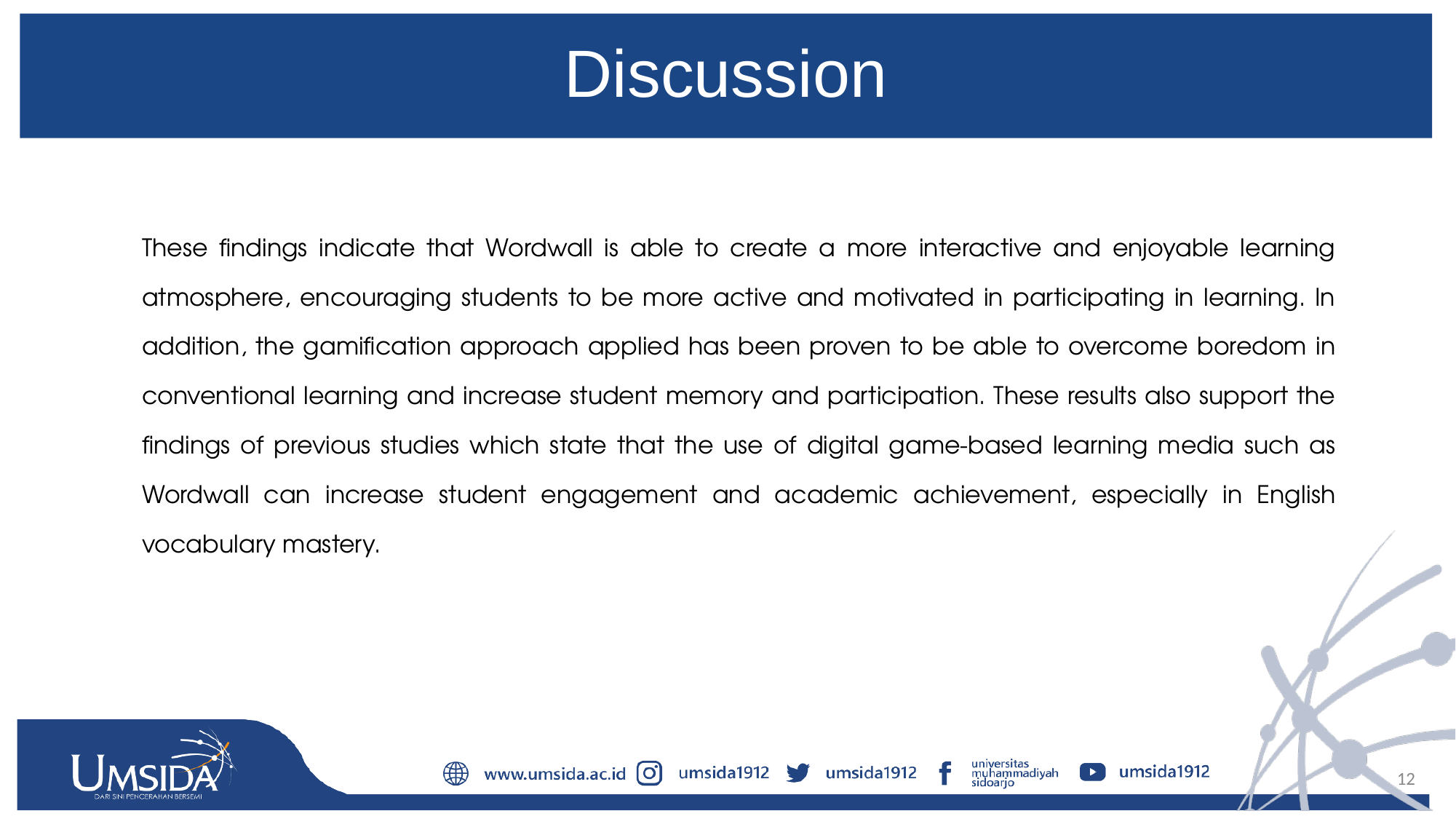

# Discussion
These findings indicate that Wordwall is able to create a more interactive and enjoyable learning atmosphere, encouraging students to be more active and motivated in participating in learning. In addition, the gamification approach applied has been proven to be able to overcome boredom in conventional learning and increase student memory and participation. These results also support the findings of previous studies which state that the use of digital game-based learning media such as Wordwall can increase student engagement and academic achievement, especially in English vocabulary mastery.